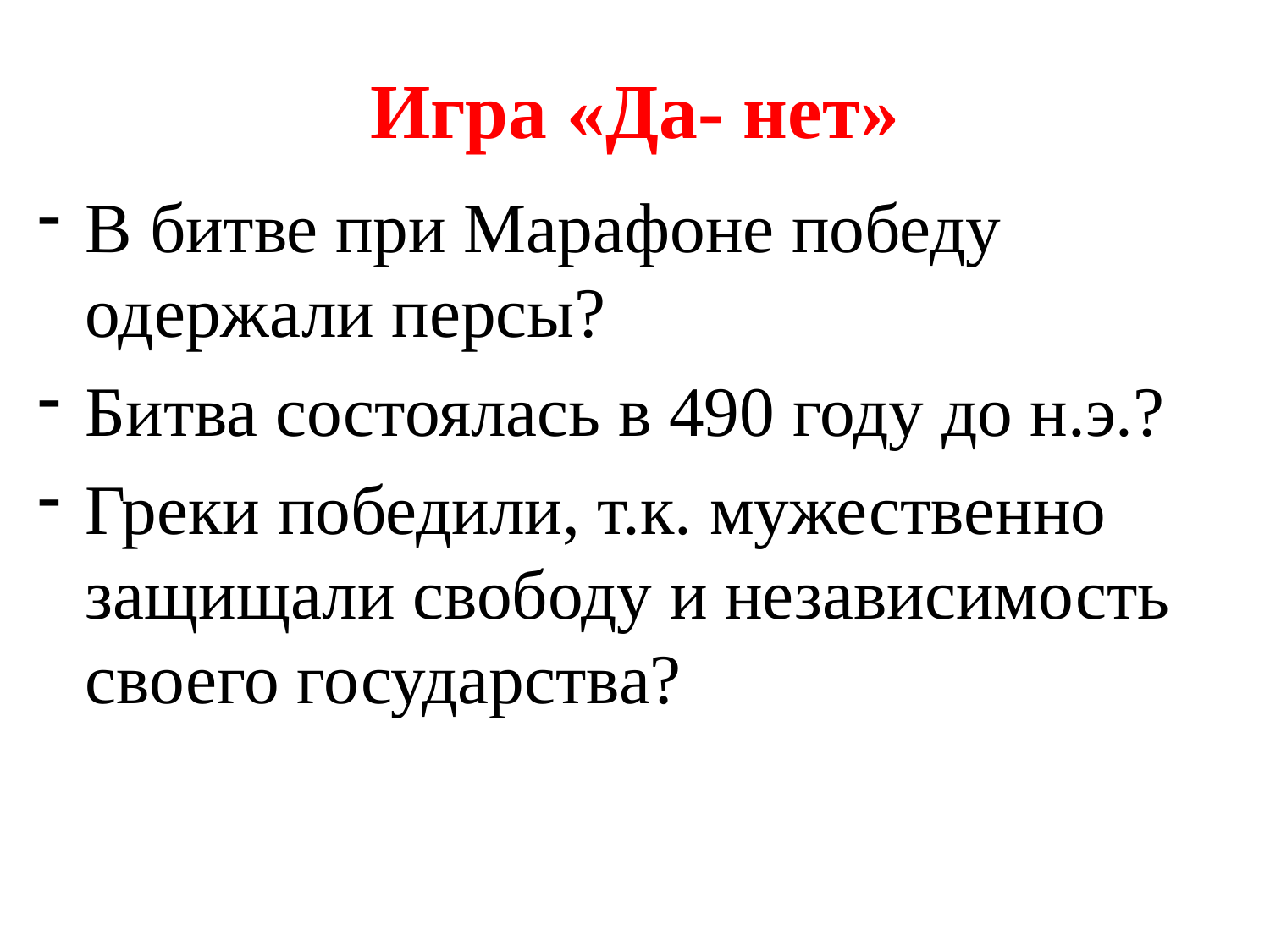

# Игра «Да- нет»
В битве при Марафоне победу одержали персы?
Битва состоялась в 490 году до н.э.?
Греки победили, т.к. мужественно защищали свободу и независимость своего государства?